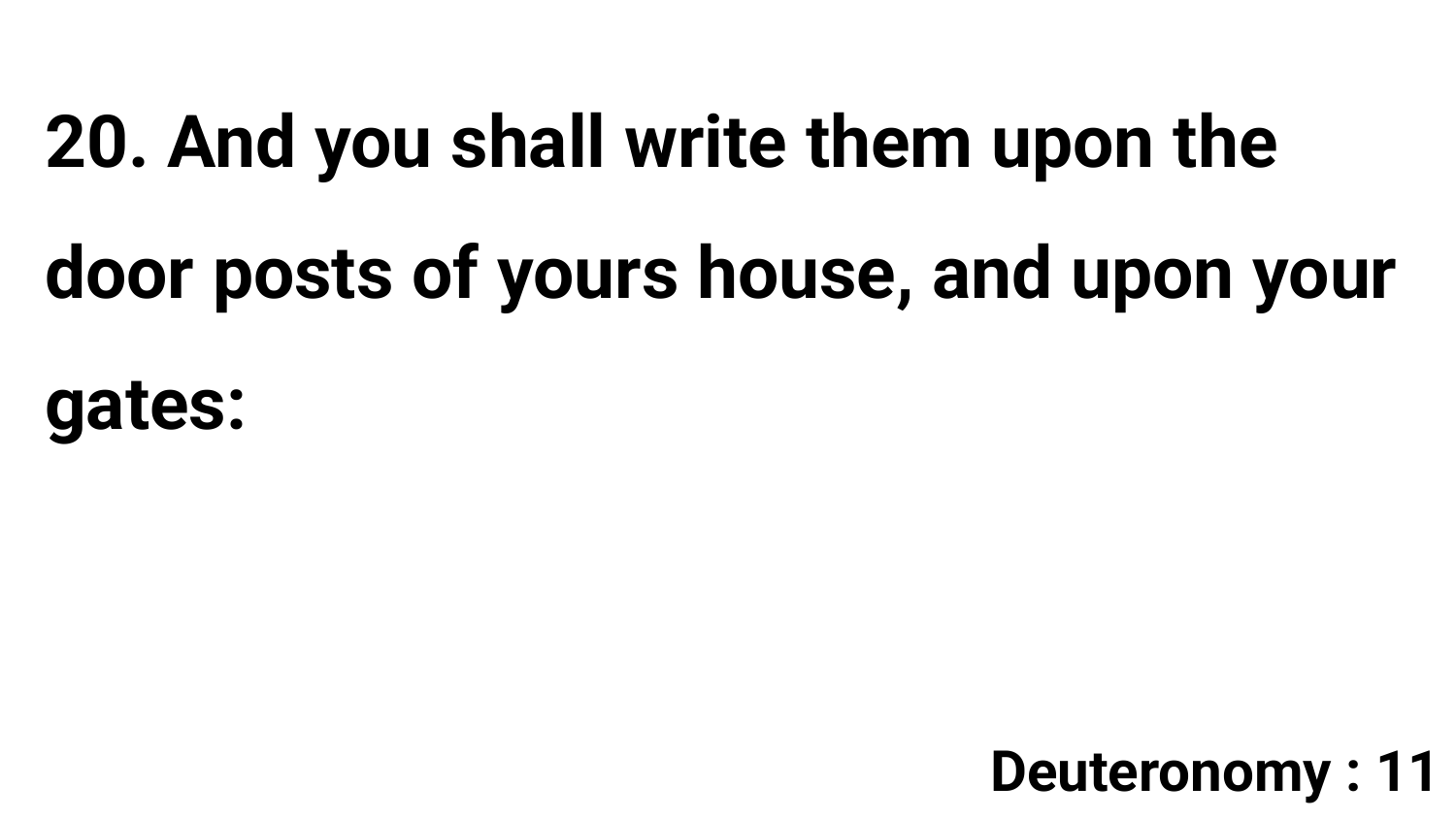

20. And you shall write them upon the door posts of yours house, and upon your gates:
Deuteronomy : 11